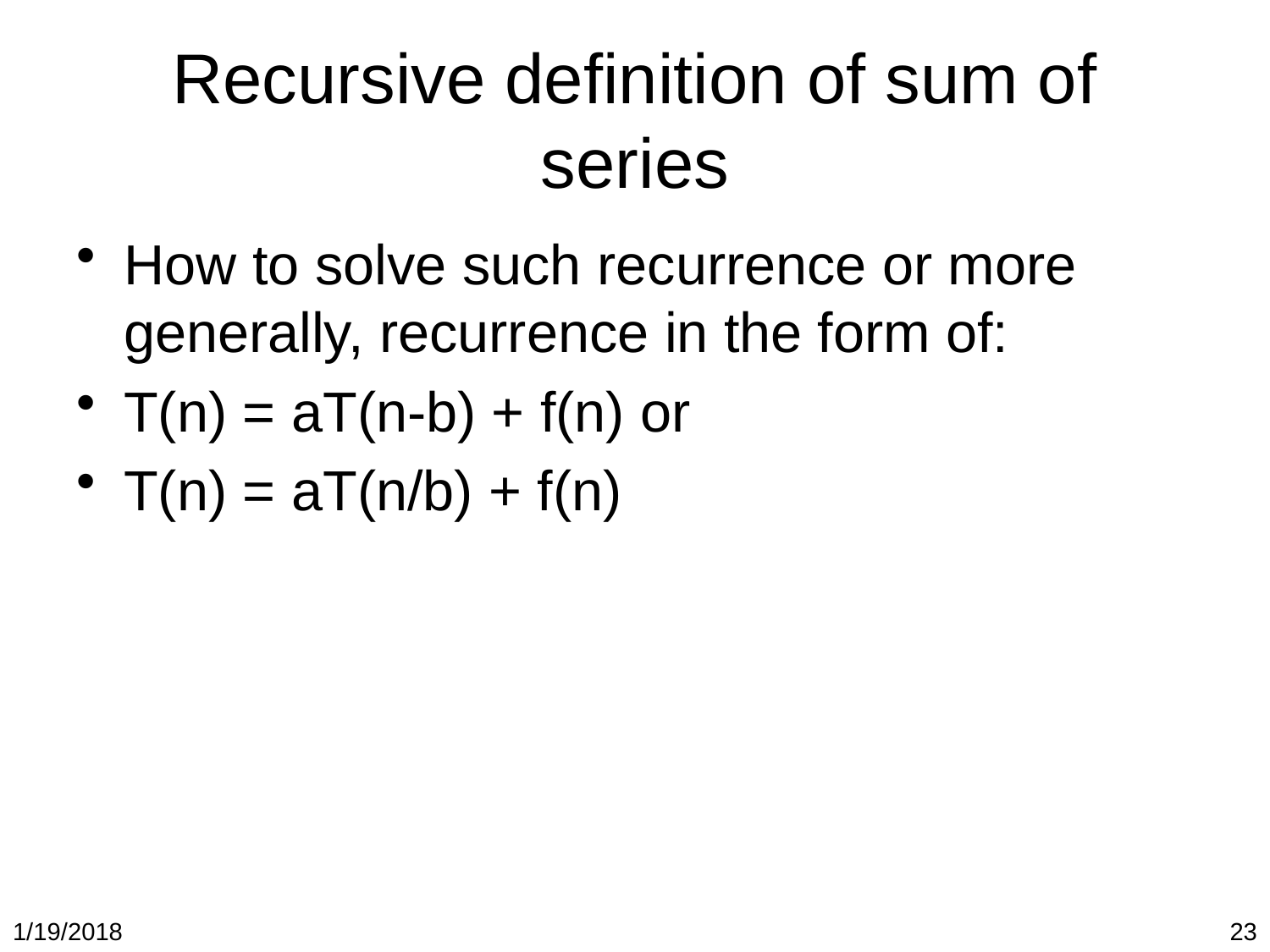

# Recursive definition of sum of series
How to solve such recurrence or more generally, recurrence in the form of:
T(n) = aT(n-b) + f(n) or
T(n) = aT(n/b) + f(n)

1/19/2018
23